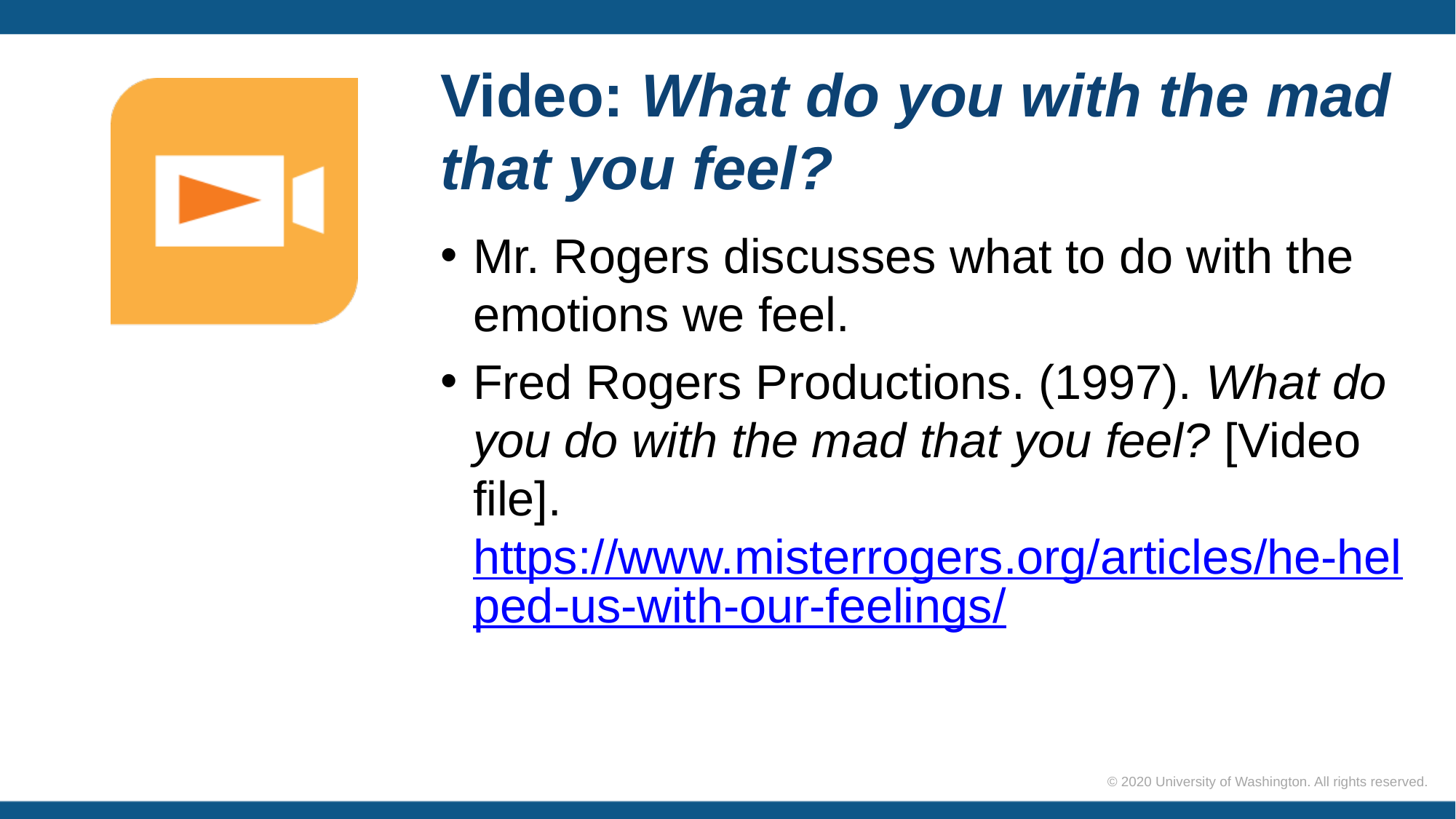

# Video: What do you with the mad that you feel?
Mr. Rogers discusses what to do with the emotions we feel.
Fred Rogers Productions. (1997). What do you do with the mad that you feel? [Video file]. https://www.misterrogers.org/articles/he-helped-us-with-our-feelings/